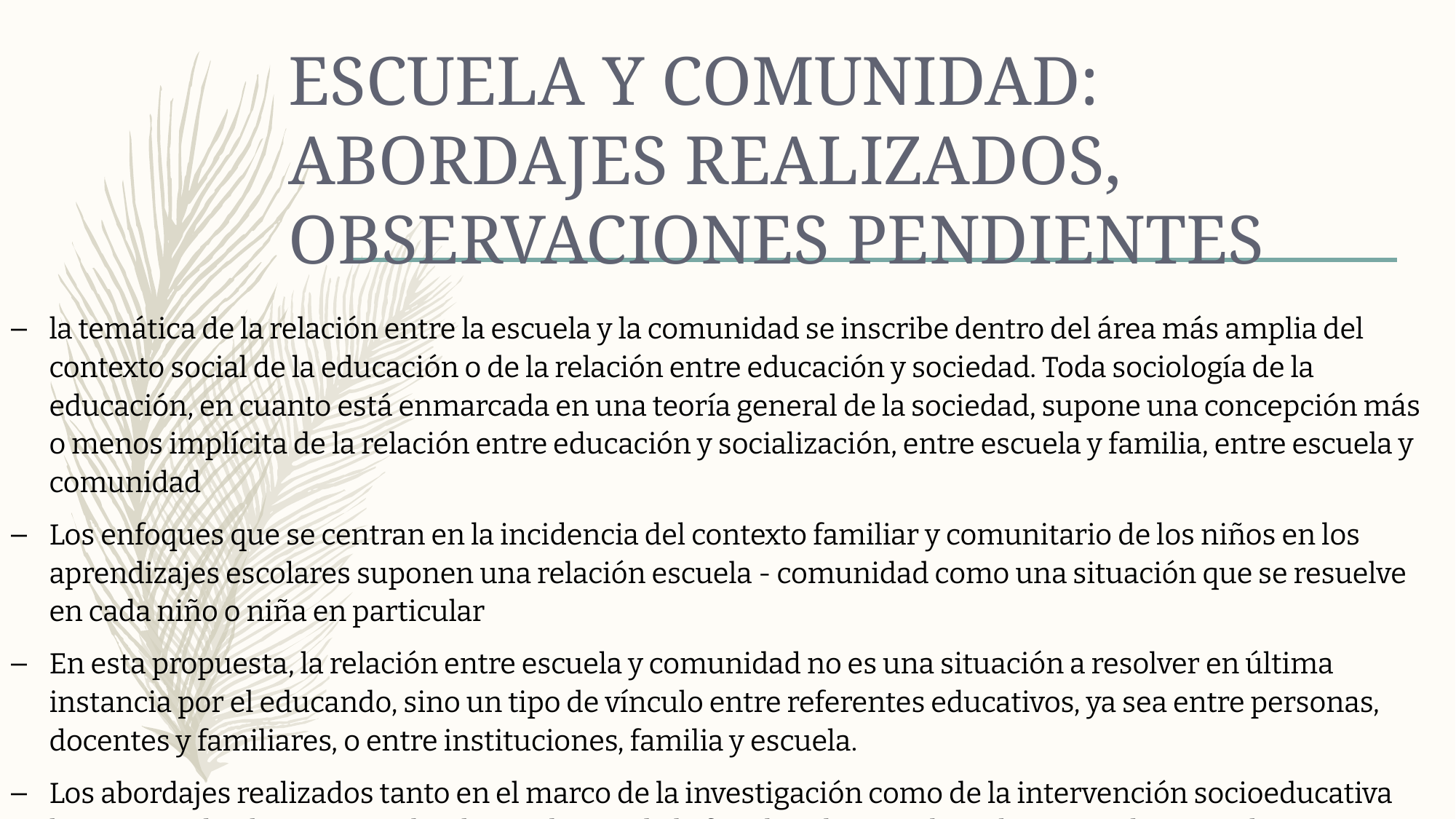

# ESCUELA Y COMUNIDAD: ABORDAJES REALIZADOS, OBSERVACIONES PENDIENTES
la temática de la relación entre la escuela y la comunidad se inscribe dentro del área más amplia del contexto social de la educación o de la relación entre educación y sociedad. Toda sociología de la educación, en cuanto está enmarcada en una teoría general de la sociedad, supone una concepción más o menos implícita de la relación entre educación y socialización, entre escuela y familia, entre escuela y comunidad
Los enfoques que se centran en la incidencia del contexto familiar y comunitario de los niños en los aprendizajes escolares suponen una relación escuela - comunidad como una situación que se resuelve en cada niño o niña en particular
En esta propuesta, la relación entre escuela y comunidad no es una situación a resolver en última instancia por el educando, sino un tipo de vínculo entre referentes educativos, ya sea entre personas, docentes y familiares, o entre instituciones, familia y escuela.
Los abordajes realizados tanto en el marco de la investigación como de la intervención socioeducativa han aportado elementos sobre la incidencia de la familia y la escuela en los aprendizajes y diversas apreciaciones sobre cómo debiera ser la relación entre la escuela y la comunidad.
La teoría de los sistemas sociales complejos ha resultado plena de posibilidades para la comprensión de cómo funciona la escuela, cómo funciona el sistema educativo y el científico y sus especificidades en una sociedad altamente diferenciada